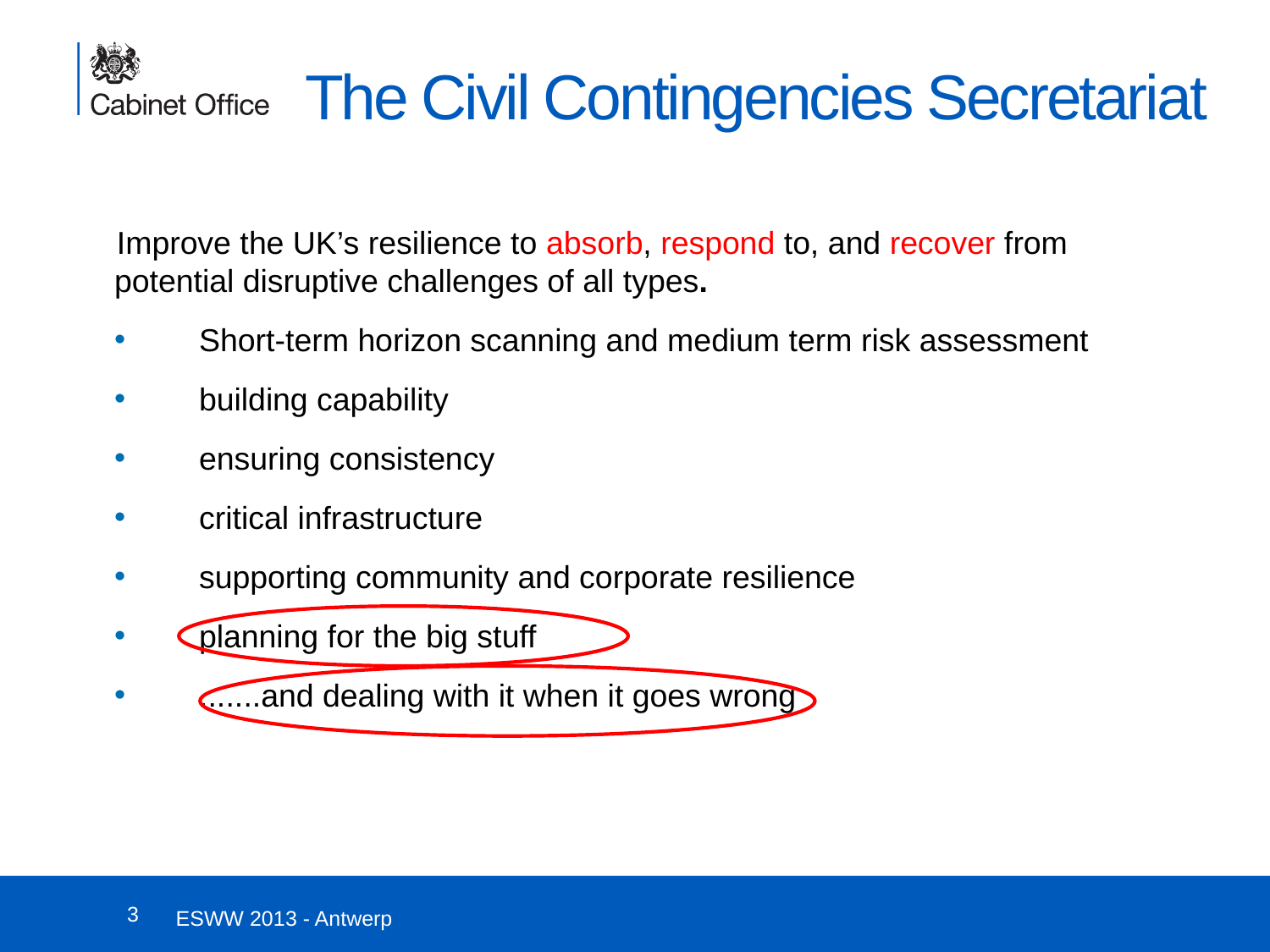

# The Civil Contingencies Secretariat
Improve the UK’s resilience to absorb, respond to, and recover from potential disruptive challenges of all types.
Short-term horizon scanning and medium term risk assessment
building capability
ensuring consistency
critical infrastructure
supporting community and corporate resilience
planning for the big stuff
.......and dealing with it when it goes wrong

	3
Civil Contingencies Secretariat, Severe Space Weather
     ESWW 2013 - Antwerp